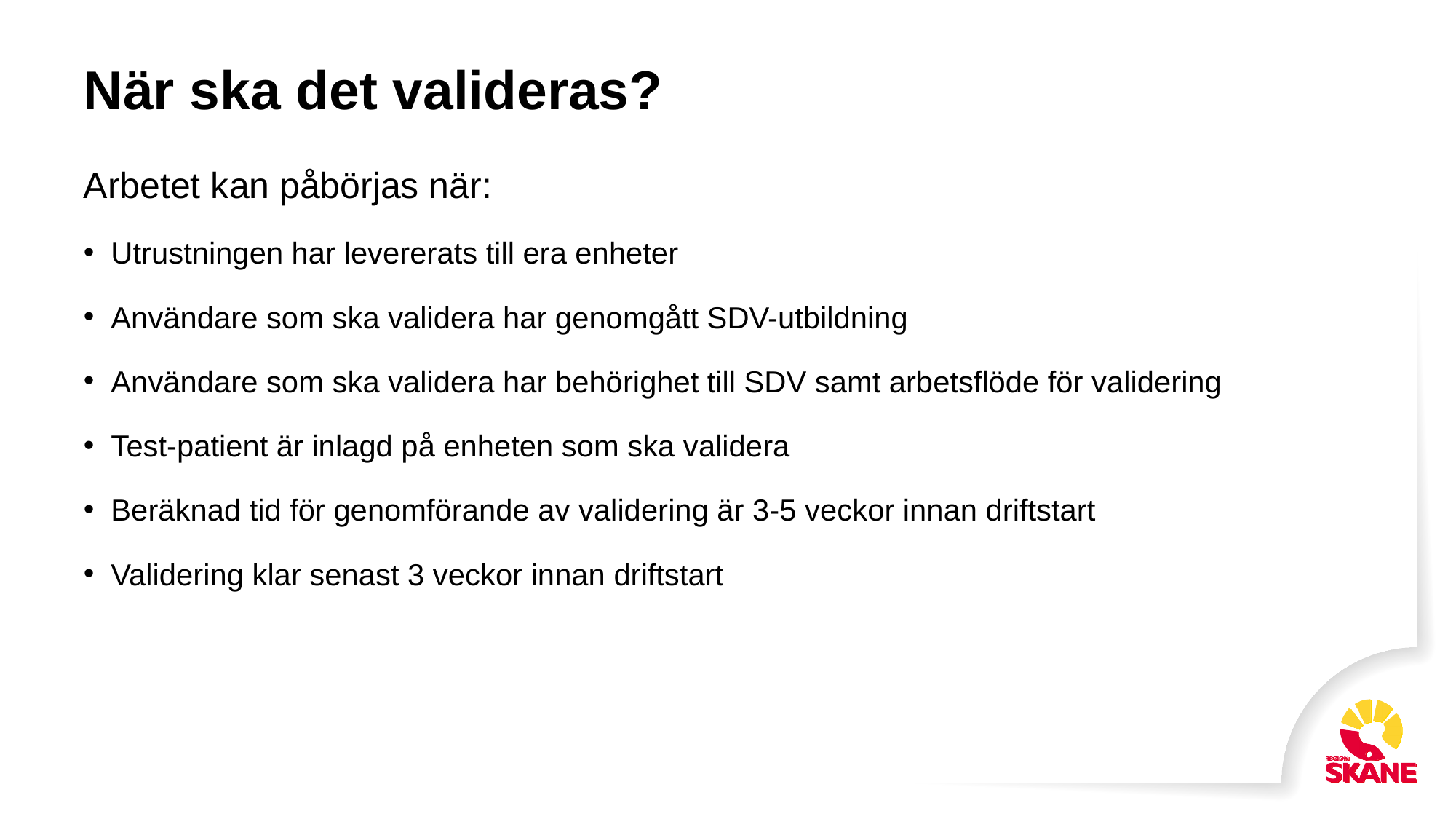

# När ska det valideras?
Arbetet kan påbörjas när:
Utrustningen har levererats till era enheter
Användare som ska validera har genomgått SDV-utbildning
Användare som ska validera har behörighet till SDV samt arbetsflöde för validering
Test-patient är inlagd på enheten som ska validera
Beräknad tid för genomförande av validering är 3-5 veckor innan driftstart
Validering klar senast 3 veckor innan driftstart